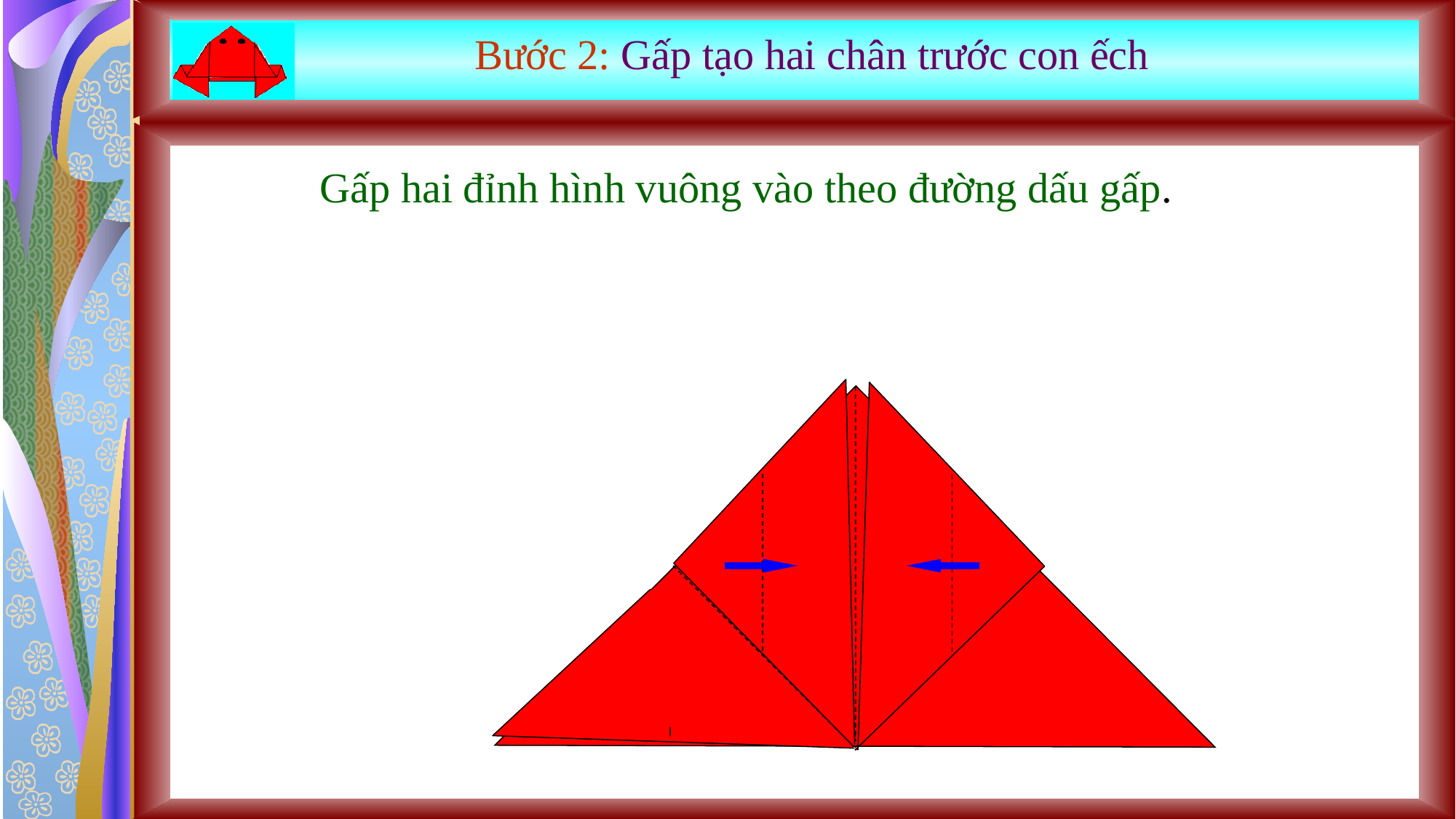

Bước 2: Gấp tạo hai chân trước con ếch
Gấp hai đỉnh hình vuông vào theo đường dấu gấp.